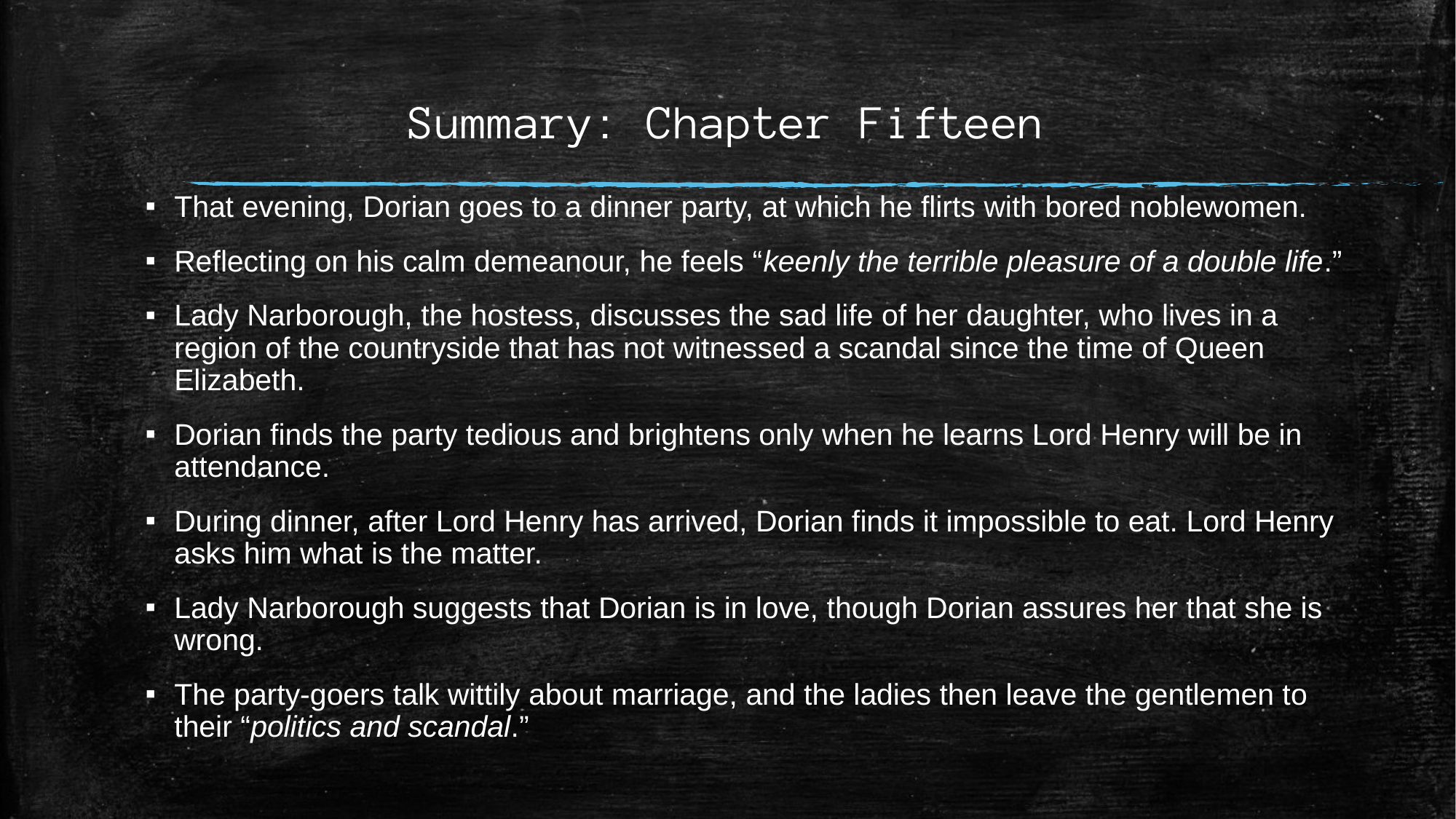

# Summary: Chapter Fifteen
That evening, Dorian goes to a dinner party, at which he flirts with bored noblewomen.
Reflecting on his calm demeanour, he feels “keenly the terrible pleasure of a double life.”
Lady Narborough, the hostess, discusses the sad life of her daughter, who lives in a region of the countryside that has not witnessed a scandal since the time of Queen Elizabeth.
Dorian finds the party tedious and brightens only when he learns Lord Henry will be in attendance.
During dinner, after Lord Henry has arrived, Dorian finds it impossible to eat. Lord Henry asks him what is the matter.
Lady Narborough suggests that Dorian is in love, though Dorian assures her that she is wrong.
The party-goers talk wittily about marriage, and the ladies then leave the gentlemen to their “politics and scandal.”